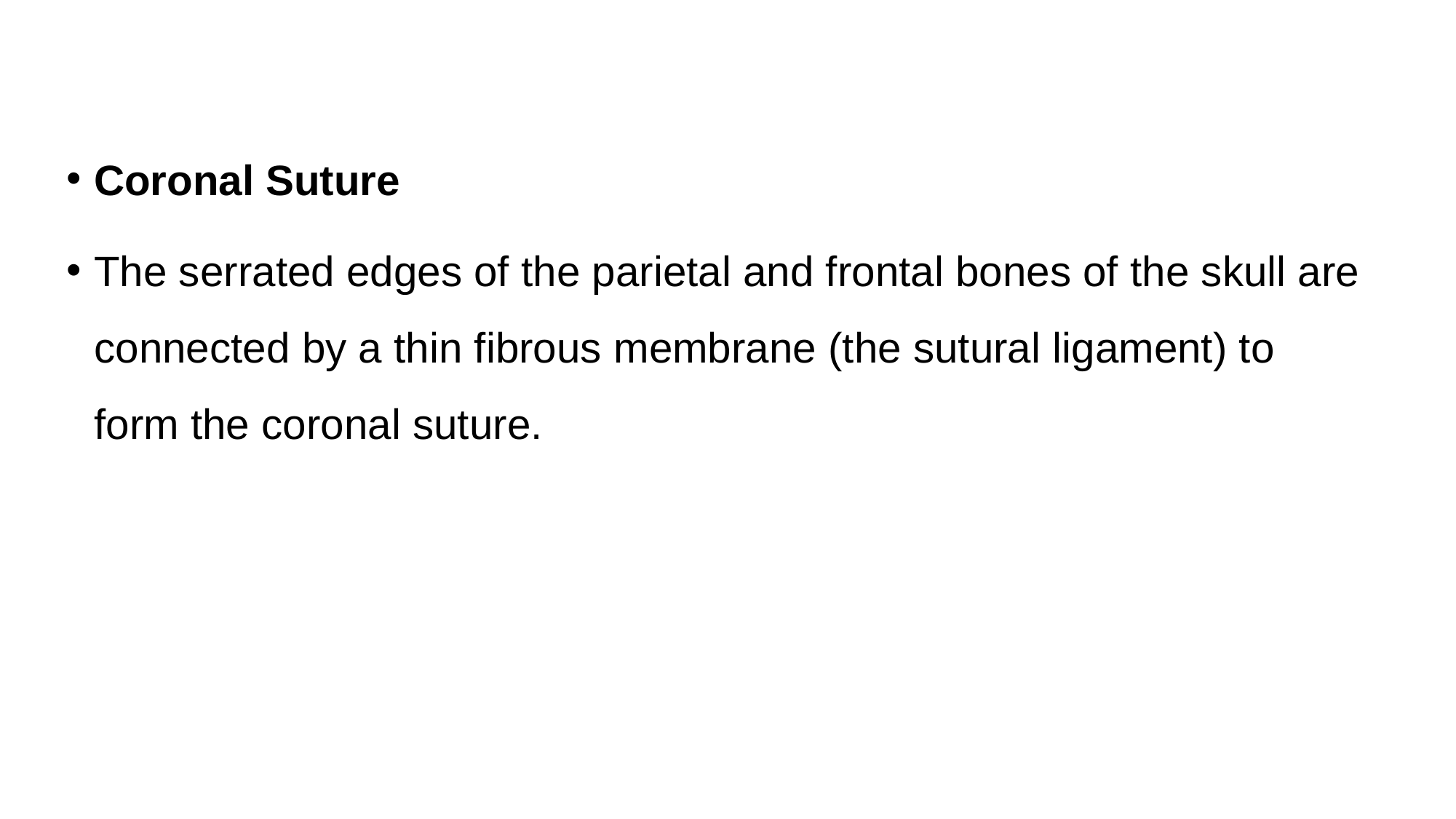

Coronal Suture
The serrated edges of the parietal and frontal bones of the skull are connected by a thin fibrous membrane (the sutural ligament) to form the coronal suture.